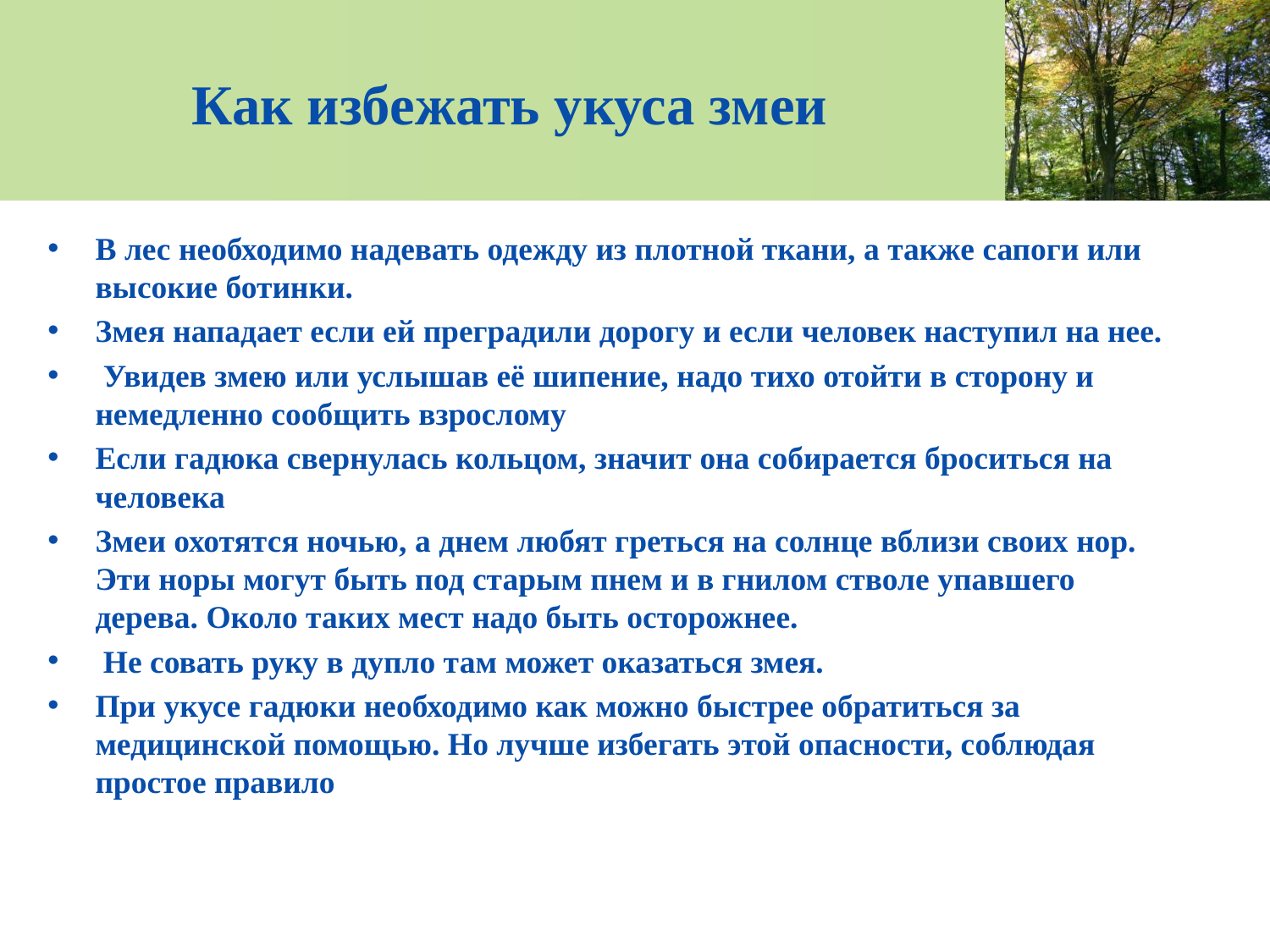

# Как избежать укуса змеи
В лес необходимо надевать одежду из плотной ткани, а также сапоги или высокие ботинки.
Змея нападает если ей преградили дорогу и если человек наступил на нее.
 Увидев змею или услышав её шипение, надо тихо отойти в сторону и немедленно сообщить взрослому
Если гадюка свернулась кольцом, значит она собирается броситься на человека
Змеи охотятся ночью, а днем любят греться на солнце вблизи своих нор. Эти норы могут быть под старым пнем и в гнилом стволе упавшего дерева. Около таких мест надо быть осторожнее.
 Не совать руку в дупло там может оказаться змея.
При укусе гадюки необходимо как можно быстрее обратиться за медицинской помощью. Но лучше избегать этой опасности, соблюдая простое правило